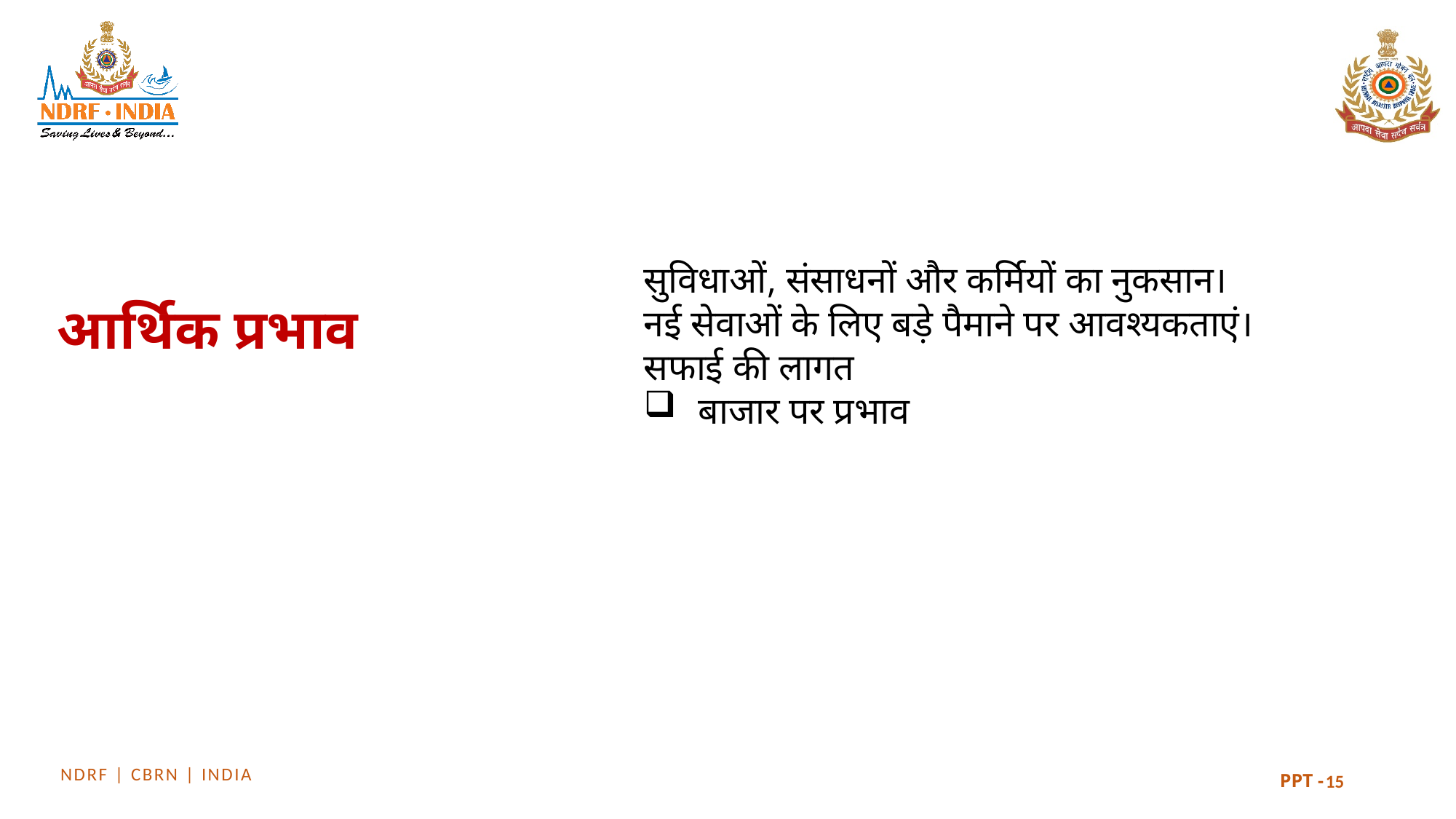

सुविधाओं, संसाधनों और कर्मियों का नुकसान।
नई सेवाओं के लिए बड़े पैमाने पर आवश्यकताएं।
सफाई की लागत
बाजार पर प्रभाव
# आर्थिक प्रभाव
15